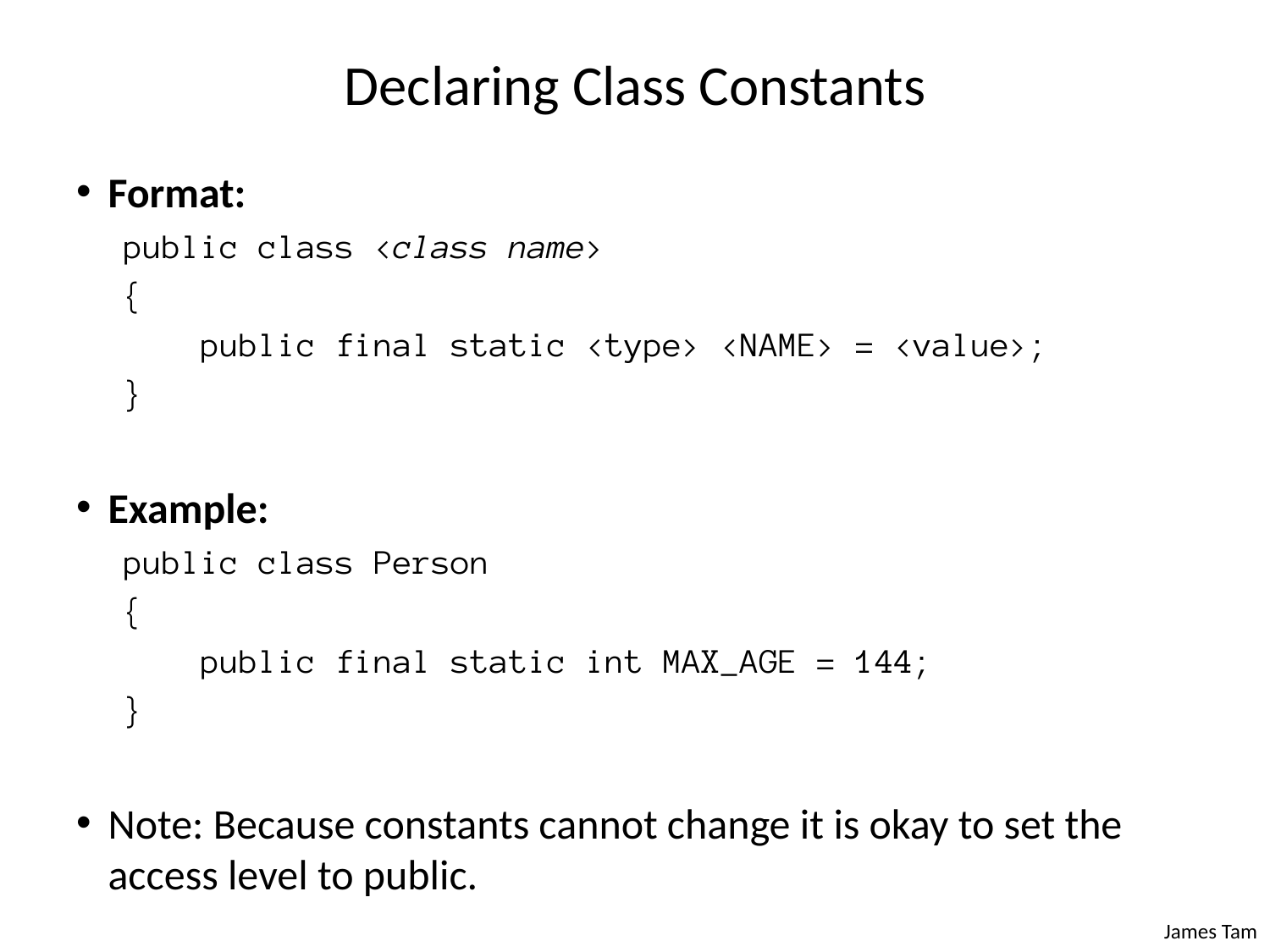

# Declaring Class Constants
Format:
public class <class name>
{
    public final static <type> <NAME> = <value>;
}

Example:
public class Person
{
    public final static int MAX_AGE = 144;
}

Note: Because constants cannot change it is okay to set the access level to public.